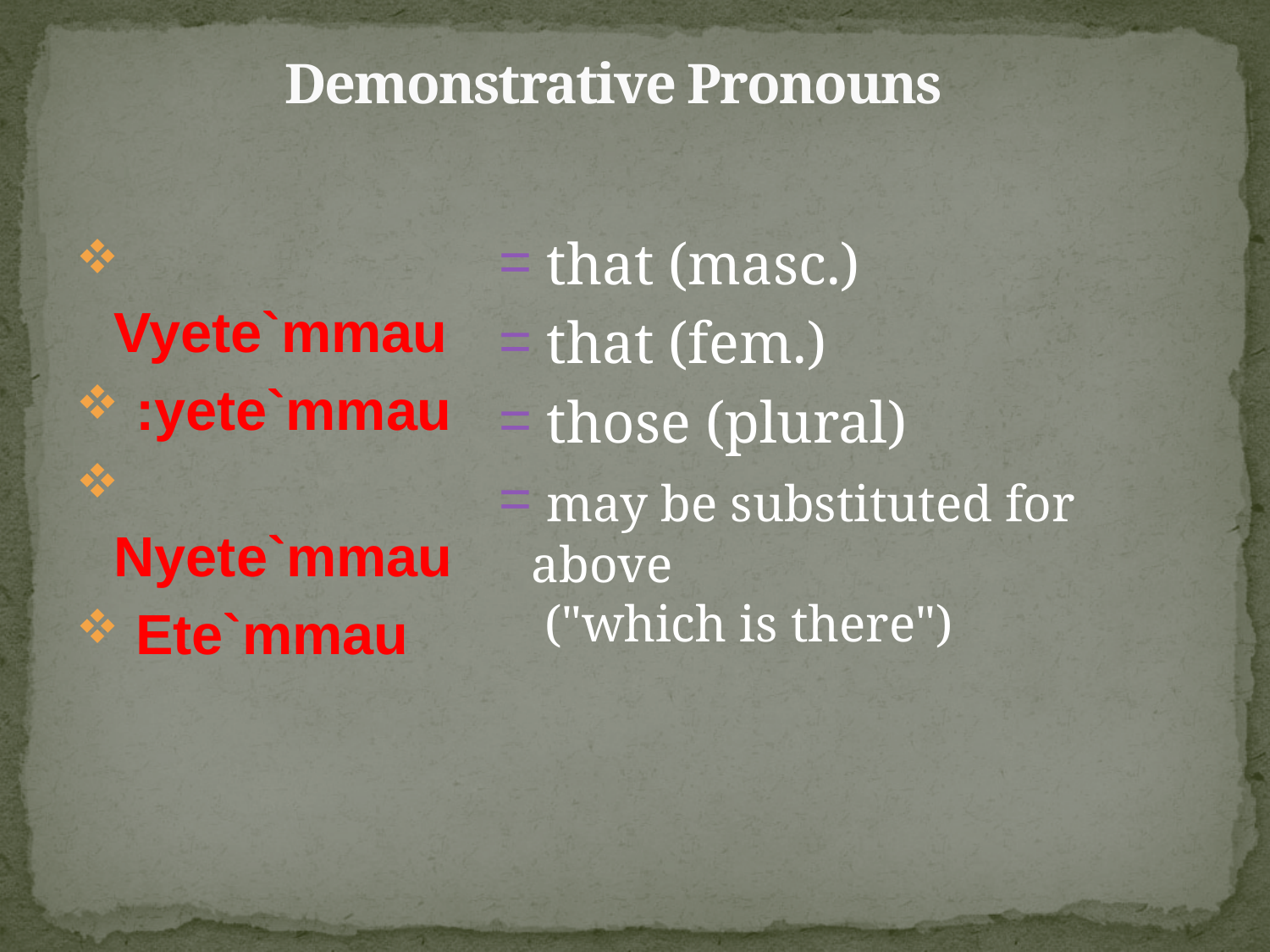

# Demonstrative Pronouns
 Vyete`mmau
 :yete`mmau
 Nyete`mmau
 Ete`mmau

 that (masc.)
 that (fem.)
 those (plural)
 may be substituted for above
 ("which is there")